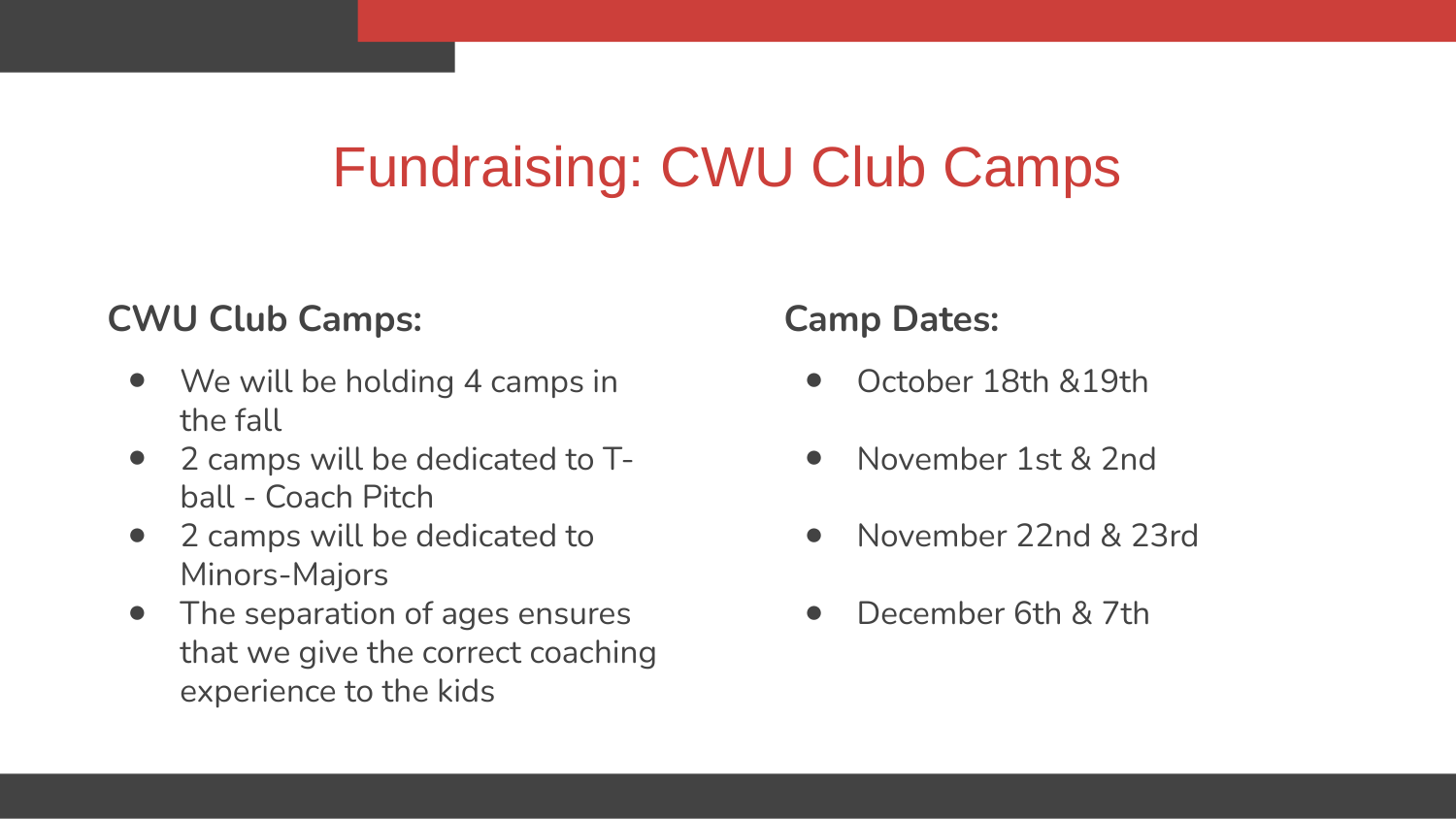

# Fundraising: CWU Club Camps
CWU Club Camps:
Camp Dates:
We will be holding 4 camps in the fall
2 camps will be dedicated to T-ball - Coach Pitch
2 camps will be dedicated to Minors-Majors
The separation of ages ensures that we give the correct coaching experience to the kids

October 18th &19th

November 1st & 2nd

November 22nd & 23rd

December 6th & 7th